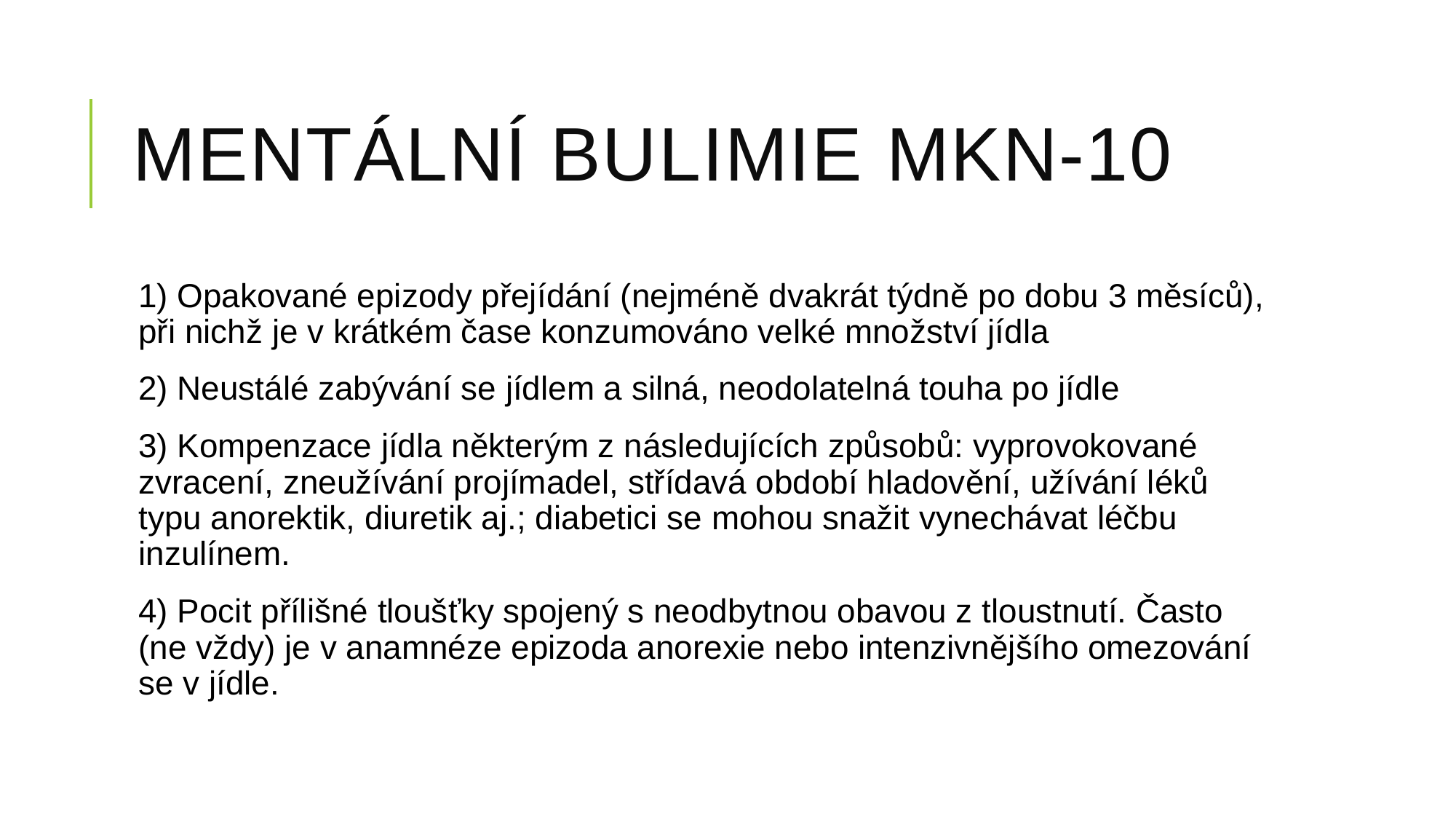

# Mentální Bulimie MKN-10
1) Opakované epizody přejídání (nejméně dvakrát týdně po dobu 3 měsíců), při nichž je v krátkém čase konzumováno velké množství jídla
2) Neustálé zabývání se jídlem a silná, neodolatelná touha po jídle
3) Kompenzace jídla některým z následujících způsobů: vyprovokované zvracení, zneužívání projímadel, střídavá období hladovění, užívání léků typu anorektik, diuretik aj.; diabetici se mohou snažit vynechávat léčbu inzulínem.
4) Pocit přílišné tloušťky spojený s neodbytnou obavou z tloustnutí. Často (ne vždy) je v anamnéze epizoda anorexie nebo intenzivnějšího omezování se v jídle.